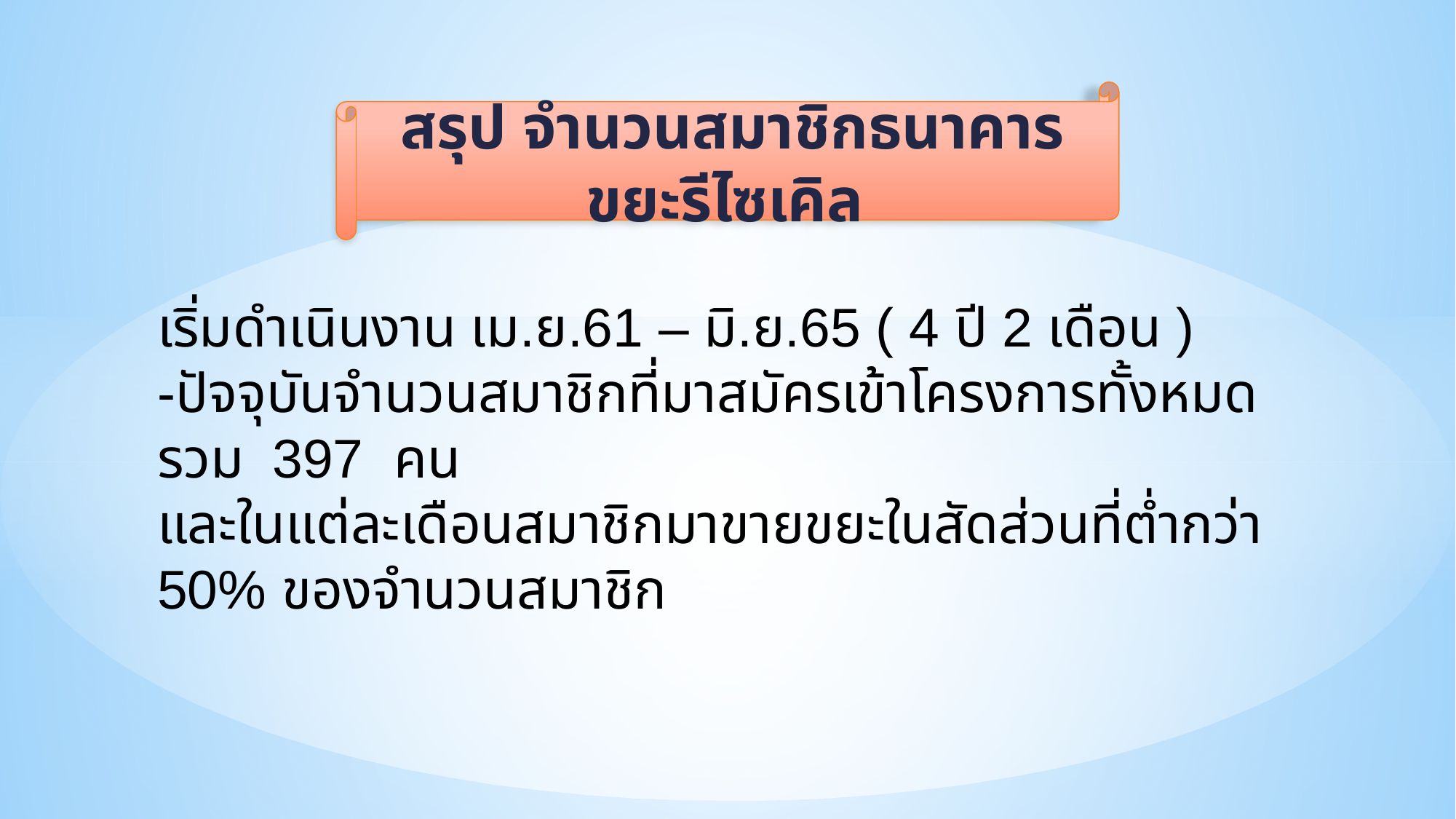

สรุป จำนวนสมาชิกธนาคารขยะรีไซเคิล
# เริ่มดำเนินงาน เม.ย.61 – มิ.ย.65 ( 4 ปี 2 เดือน ) -ปัจจุบันจำนวนสมาชิกที่มาสมัครเข้าโครงการทั้งหมด รวม  397  คน และในแต่ละเดือนสมาชิกมาขายขยะในสัดส่วนที่ต่ำกว่า 50% ของจำนวนสมาชิก